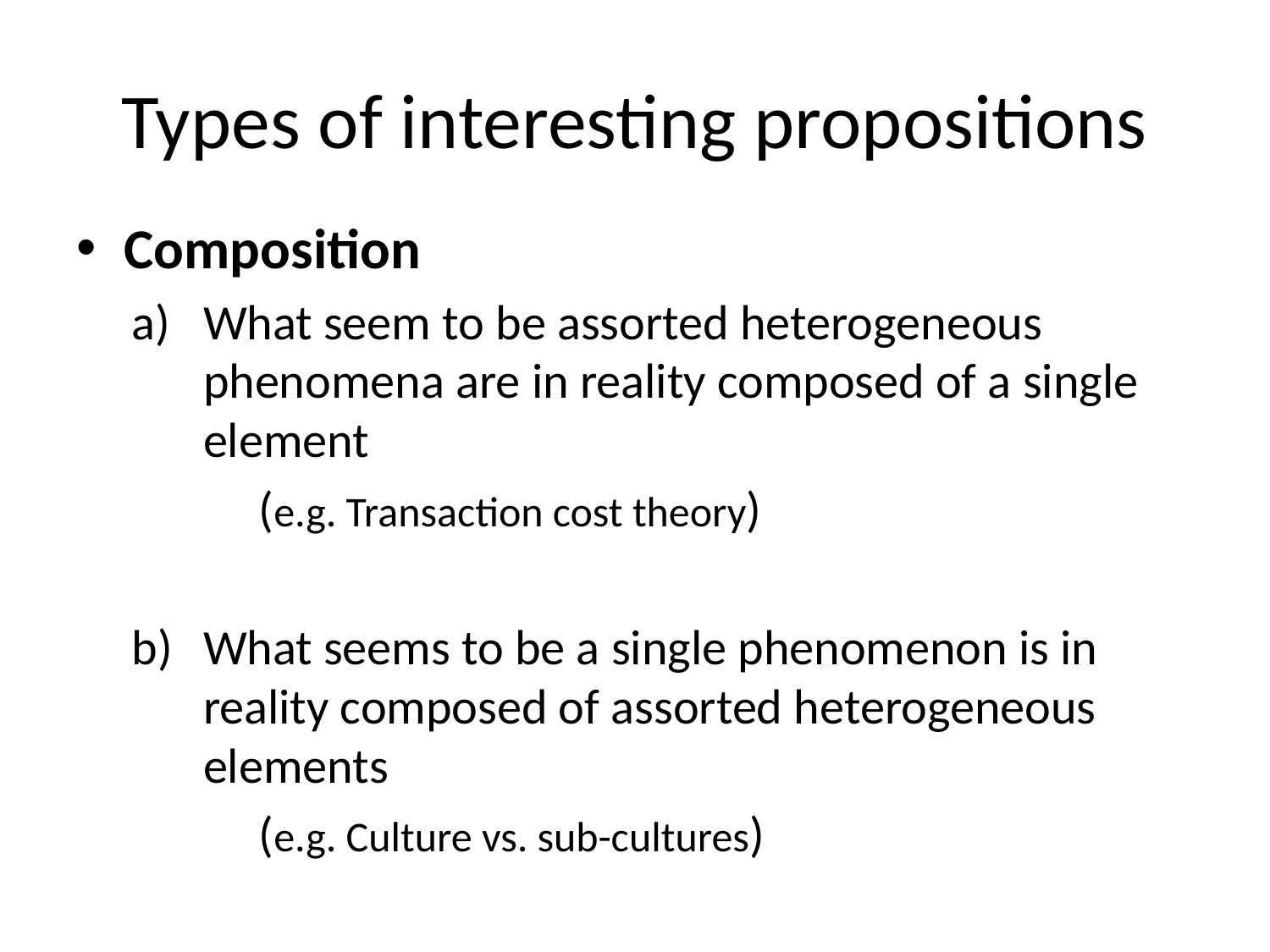

# Types of interesting propositions
Composition
What seem to be assorted heterogeneous phenomena are in reality composed of a single element
	(e.g. Transaction cost theory)

What seems to be a single phenomenon is in reality composed of assorted heterogeneous  elements
	(e.g. Culture vs. sub-cultures)